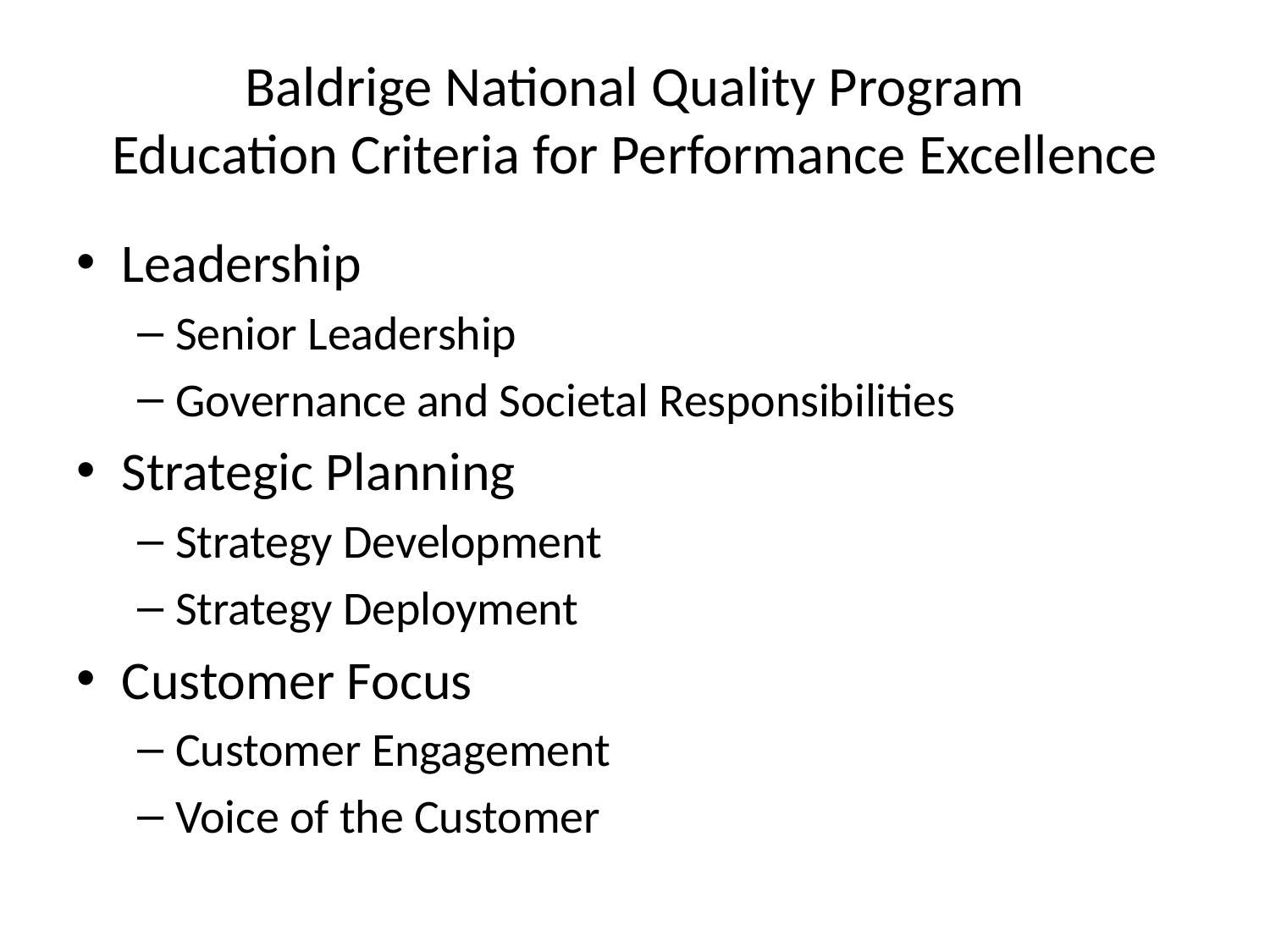

# Baldrige National Quality Program Education Criteria for Performance Excellence
Leadership
Senior Leadership
Governance and Societal Responsibilities
Strategic Planning
Strategy Development
Strategy Deployment
Customer Focus
Customer Engagement
Voice of the Customer